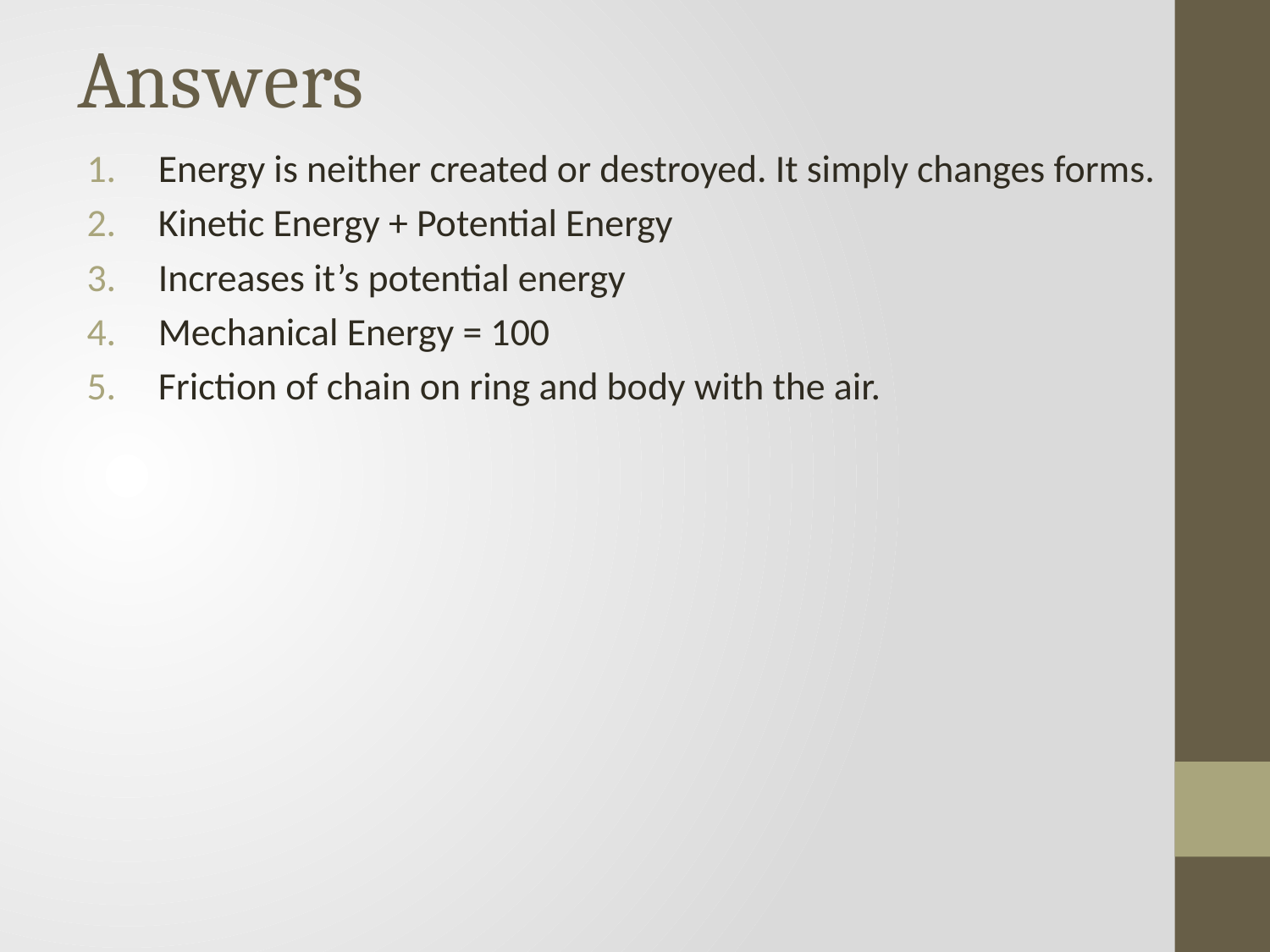

# Answers
Energy is neither created or destroyed. It simply changes forms.
Kinetic Energy + Potential Energy
Increases it’s potential energy
Mechanical Energy = 100
Friction of chain on ring and body with the air.